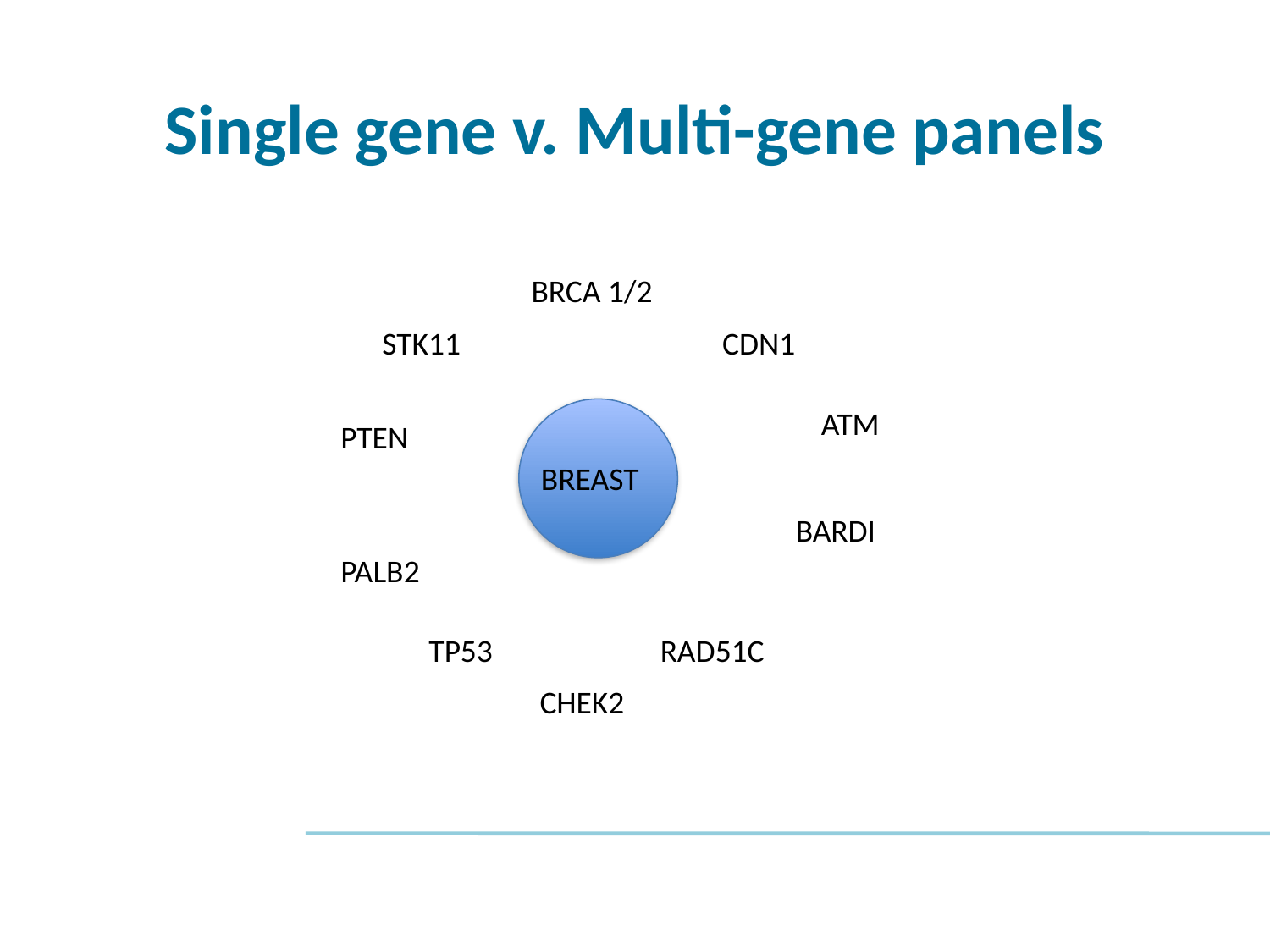

# Single gene v. Multi-gene panels

BRCA 1/2
STK11
CDN1
ATM

PTEN
BREAST
BARDI
PALB2
TP53
RAD51C
CHEK2